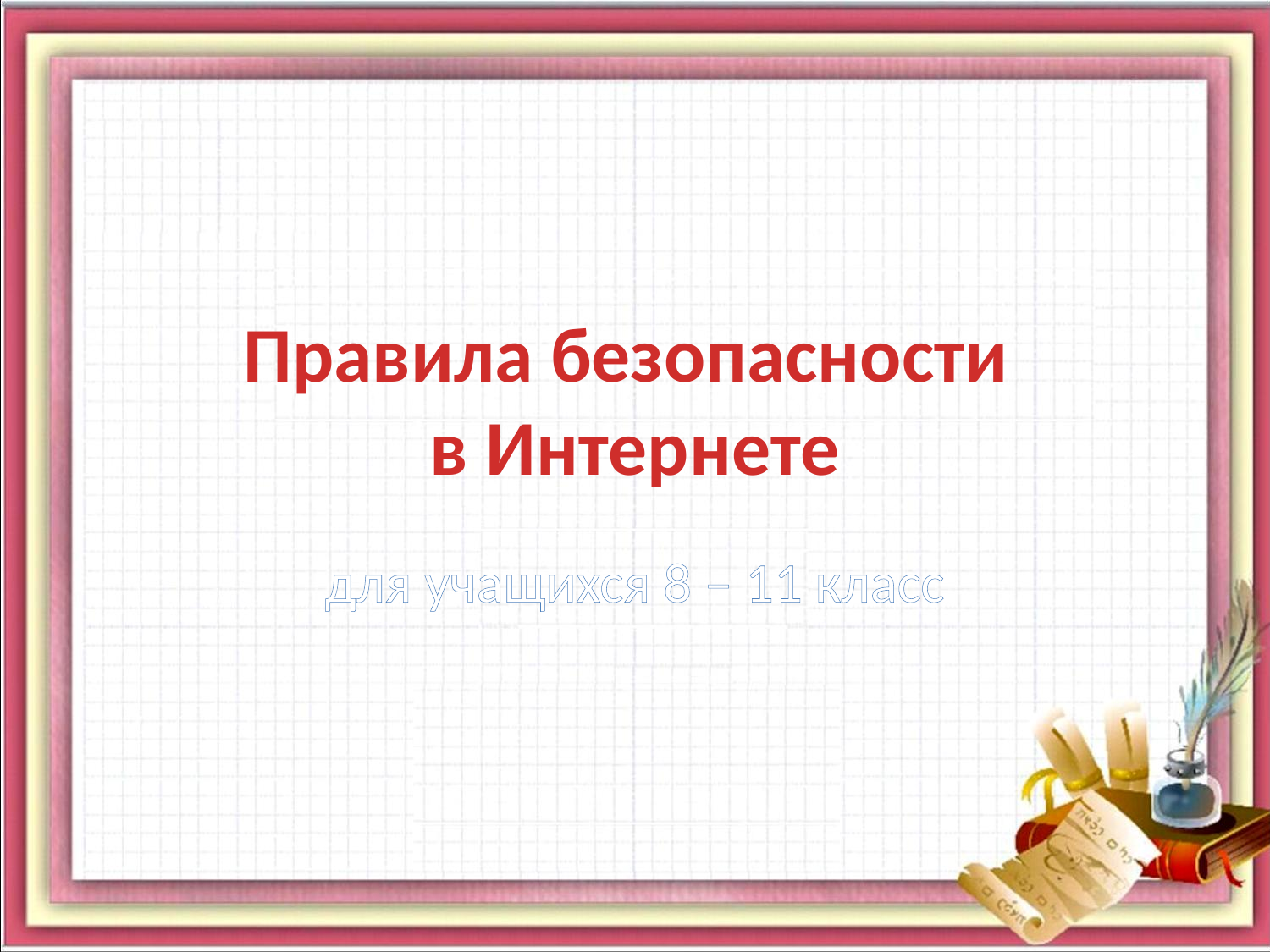

# Правила безопасности в Интернете
для учащихся 8 – 11 класс